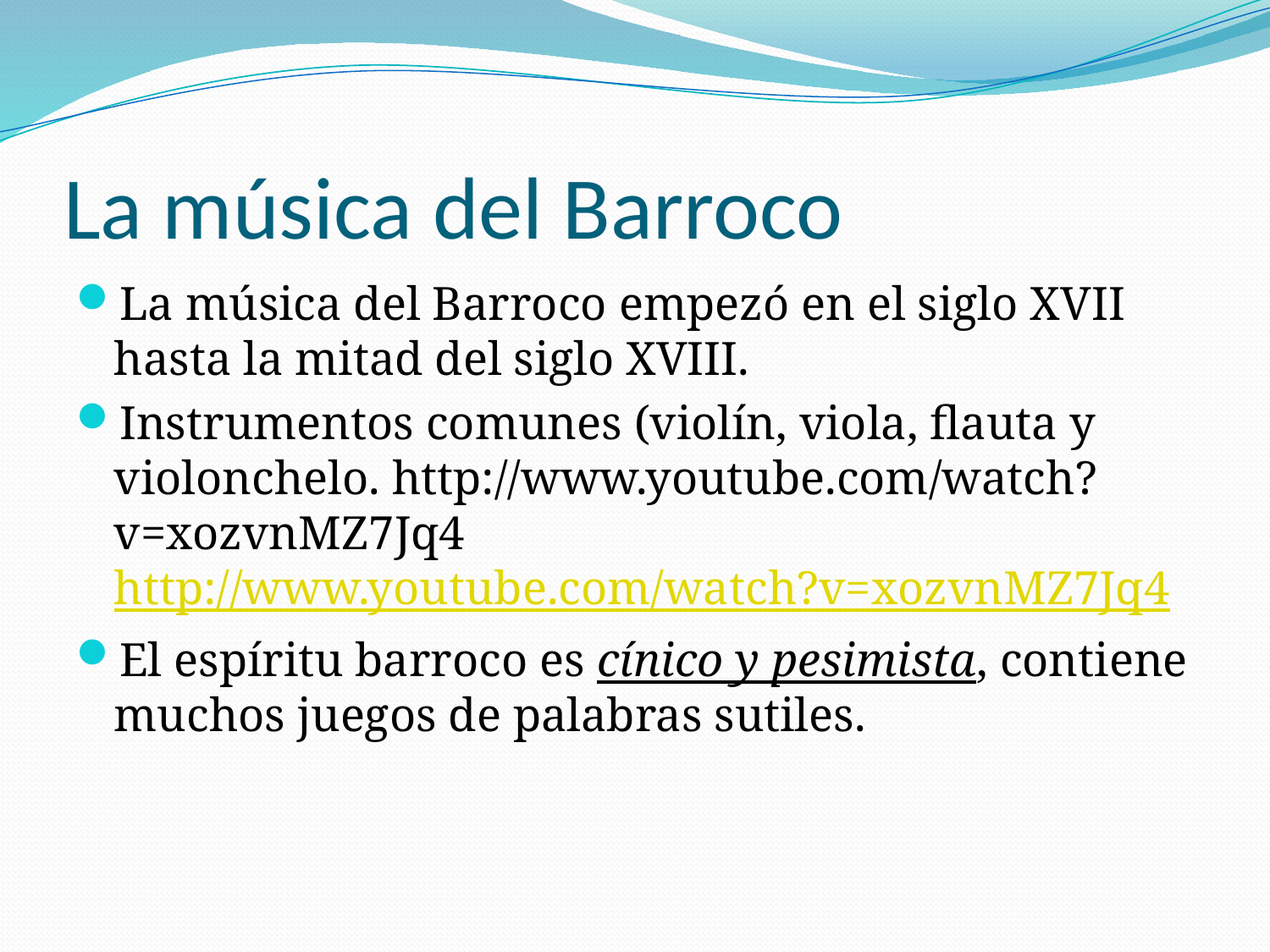

# La música del Barroco
La música del Barroco empezó en el siglo XVII hasta la mitad del siglo XVIII.
Instrumentos comunes (violín, viola, flauta y violonchelo. http://www.youtube.com/watch?v=xozvnMZ7Jq4http://www.youtube.com/watch?v=xozvnMZ7Jq4
El espíritu barroco es cínico y pesimista, contiene muchos juegos de palabras sutiles.